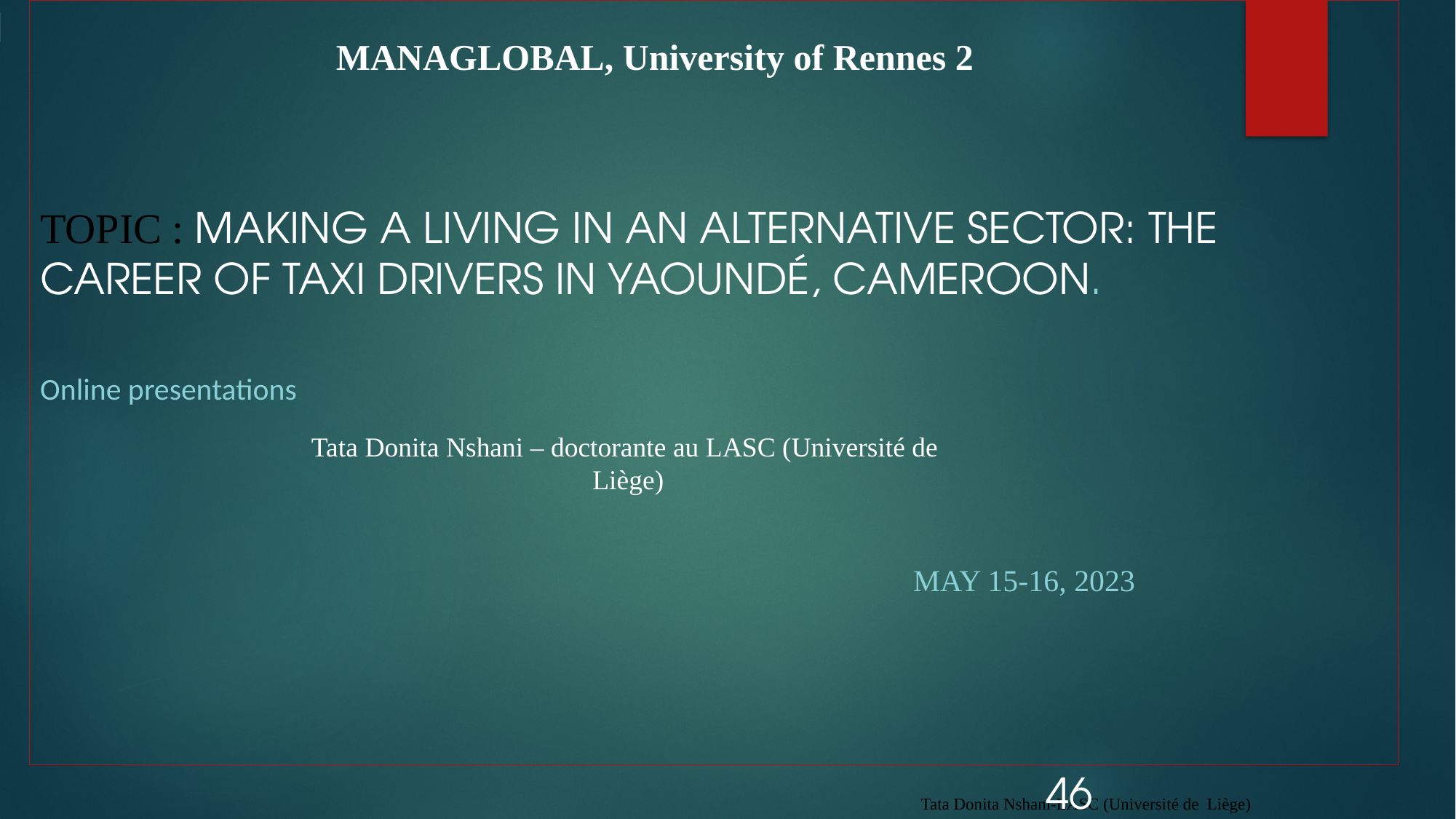

Topic : Making a Living in an Alternative Sector: The Career of Taxi Drivers in Yaoundé, Cameroon.

Online presentations

																				May 15-16, 2023

MANAGLOBAL, University of Rennes 2

Tata Donita Nshani – doctorante au LASC (Université de  Liège)
46
Tata Donita Nshani-LASC (Université de  Liège)